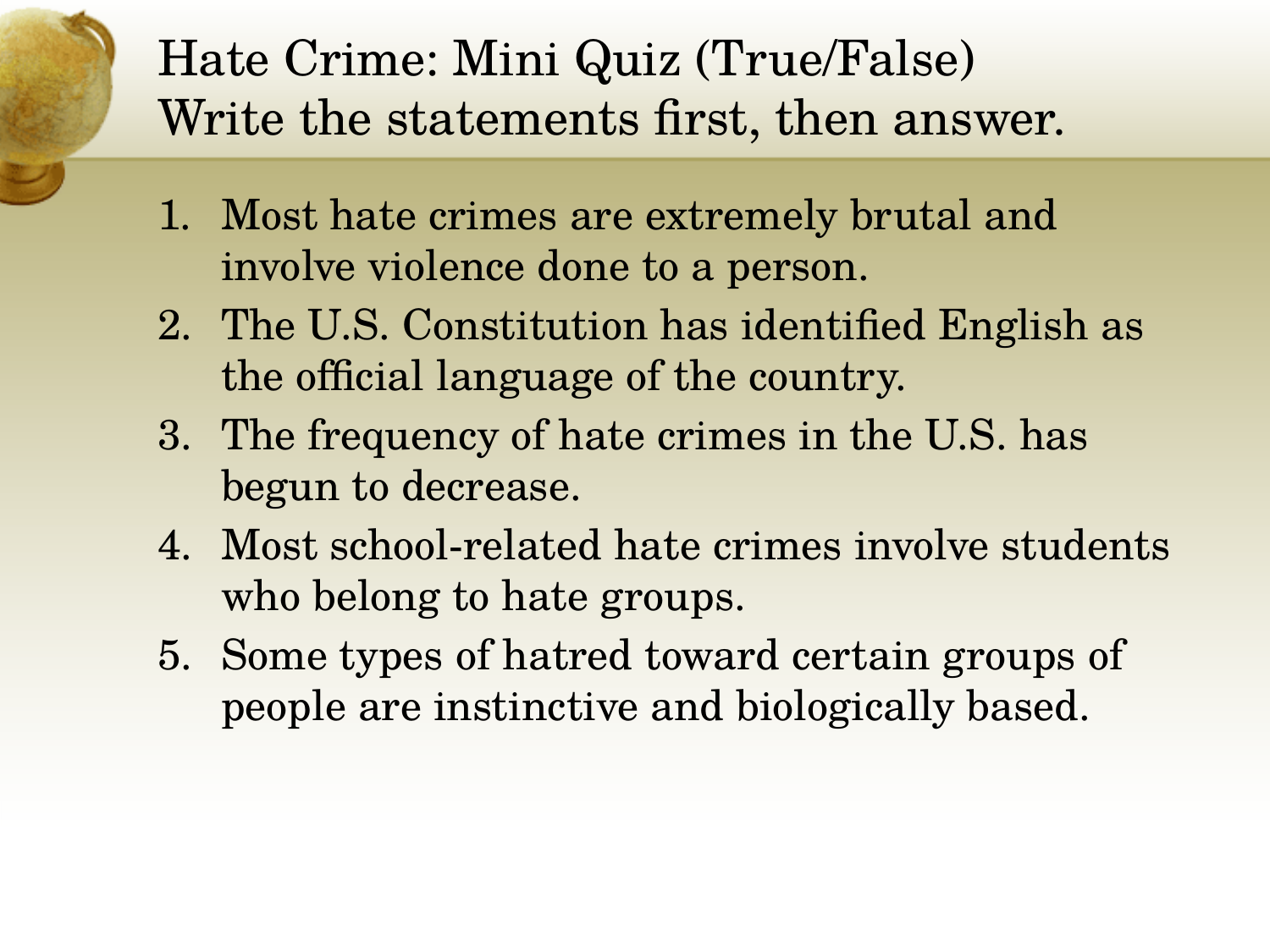

# Hate Crime: Mini Quiz (True/False) Write the statements first, then answer.
Most hate crimes are extremely brutal and involve violence done to a person.
The U.S. Constitution has identified English as the official language of the country.
The frequency of hate crimes in the U.S. has begun to decrease.
Most school-related hate crimes involve students who belong to hate groups.
Some types of hatred toward certain groups of people are instinctive and biologically based.